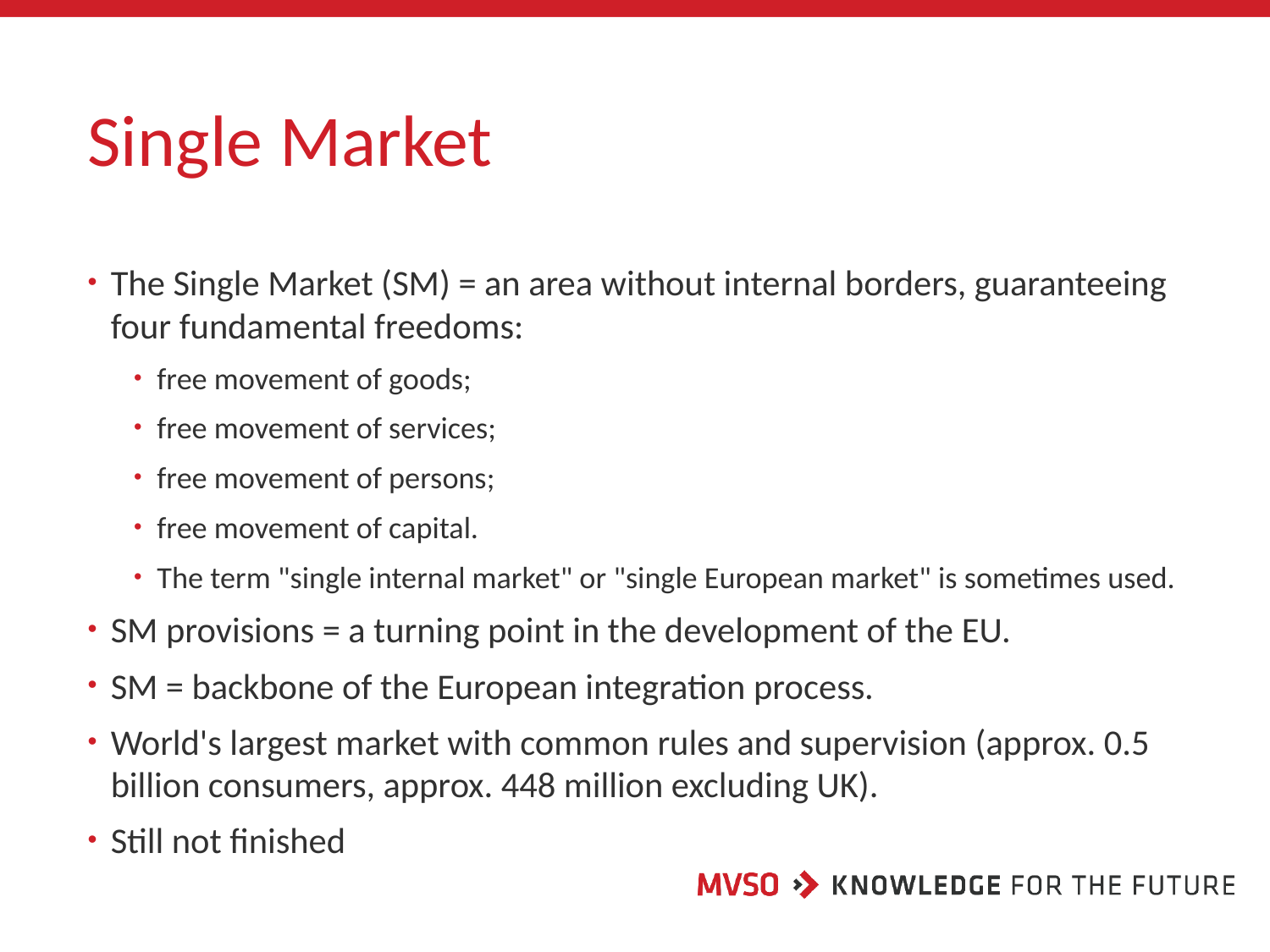

# Single Market
The Single Market (SM) = an area without internal borders, guaranteeing four fundamental freedoms:
free movement of goods;
free movement of services;
free movement of persons;
free movement of capital.
The term "single internal market" or "single European market" is sometimes used.
SM provisions = a turning point in the development of the EU.
SM = backbone of the European integration process.
World's largest market with common rules and supervision (approx. 0.5 billion consumers, approx. 448 million excluding UK).
Still not finished